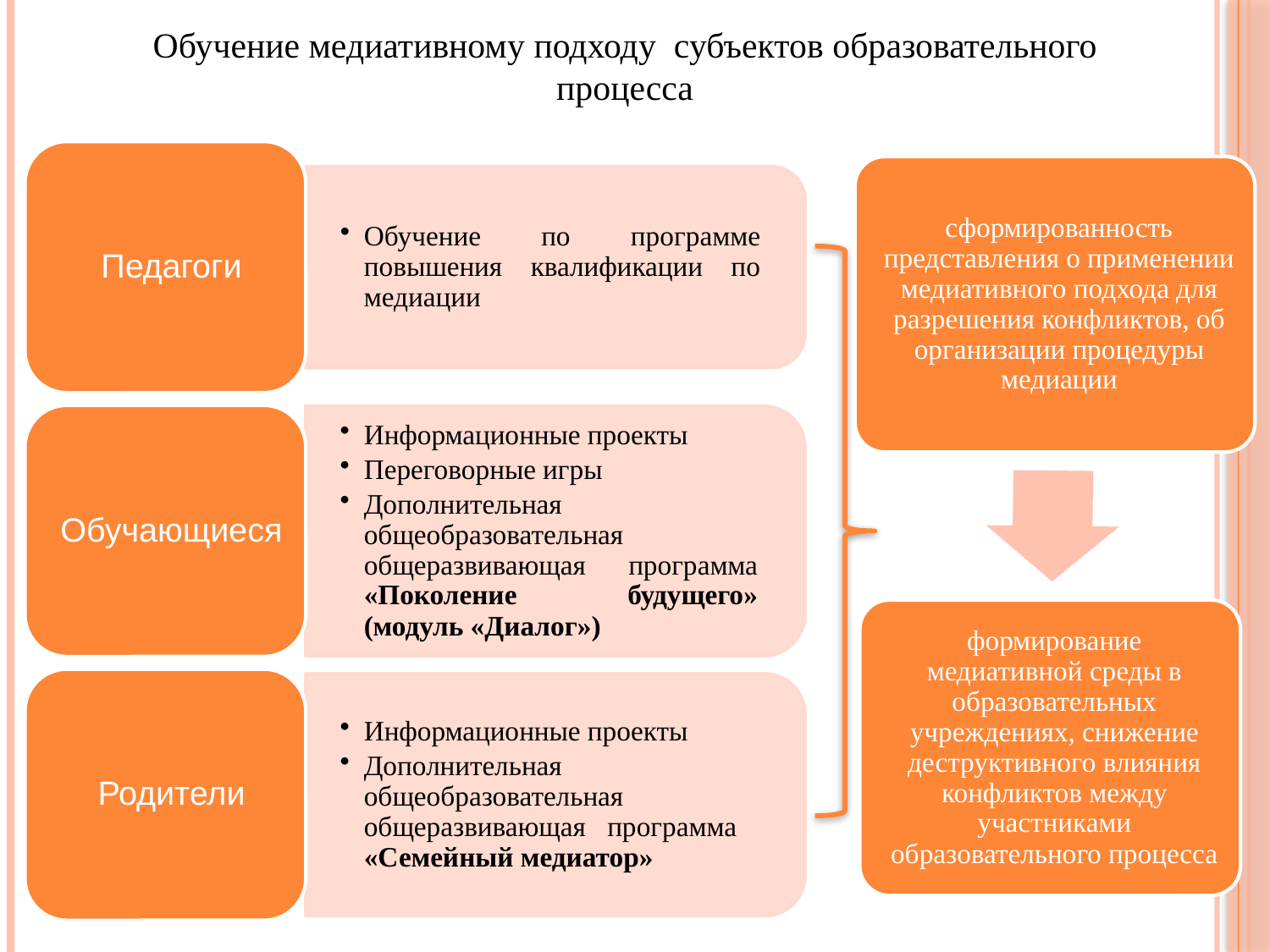

Обучение медиативному подходу  субъектов образовательного процесса
Обучение по программе повышения квалификации по медиации
Педагоги
Информационные проекты
Переговорные игры
Дополнительная общеобразовательная общеразвивающая программа «Поколение будущего» (модуль «Диалог»)
Обучающиеся
Информационные проекты
Дополнительная общеобразовательная общеразвивающая программа  «Семейный медиатор»
Родители
сформированность представления о применении медиативного подхода для разрешения конфликтов, об организации процедуры медиации

формирование медиативной среды в образовательных учреждениях, снижение деструктивного влияния конфликтов между участниками образовательного процесса